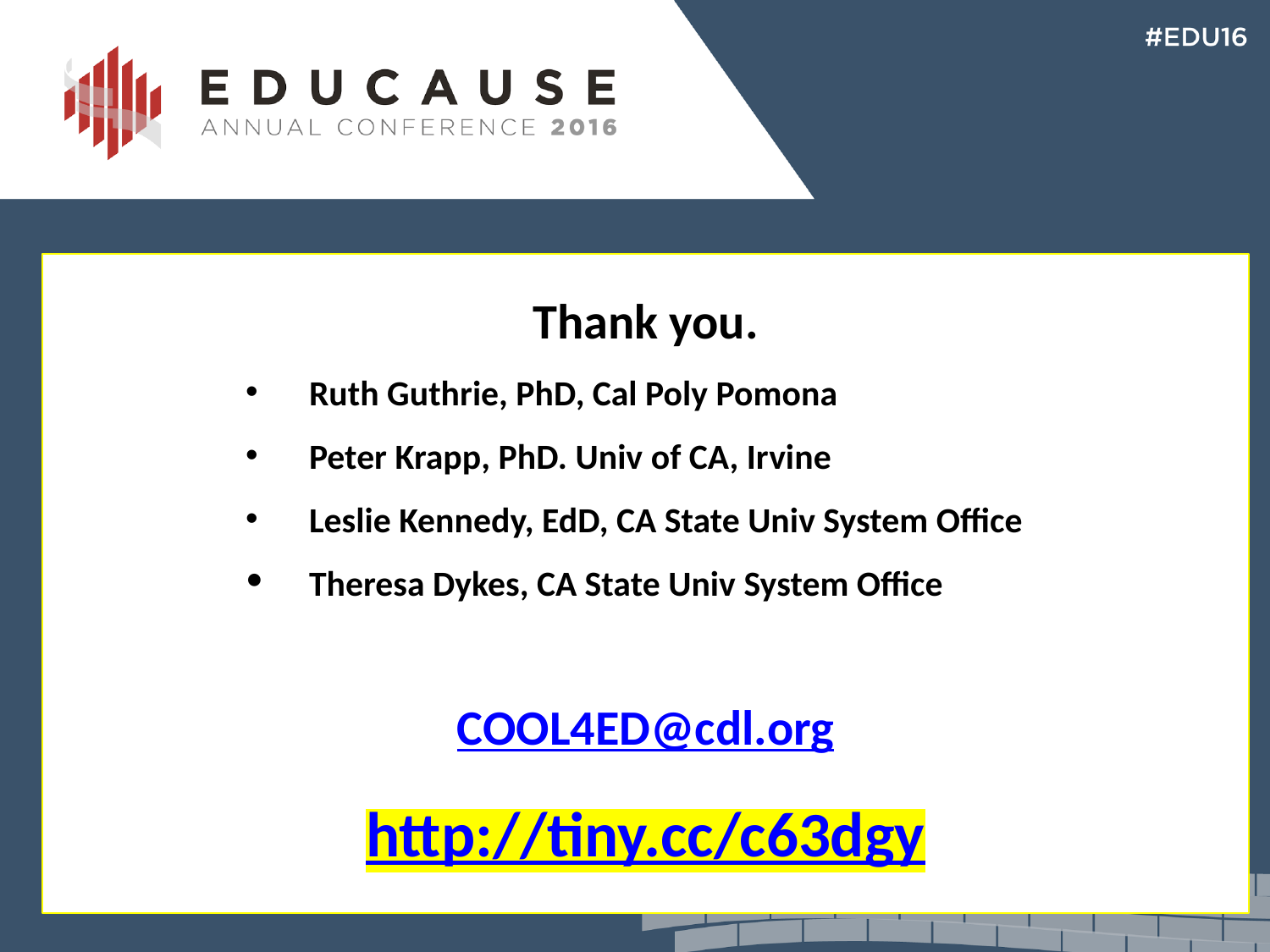

#

Thank you.
Ruth Guthrie, PhD, Cal Poly Pomona
Peter Krapp, PhD. Univ of CA, Irvine
Leslie Kennedy, EdD, CA State Univ System Office
Theresa Dykes, CA State Univ System Office

COOL4ED@cdl.org
http://tiny.cc/c63dgy